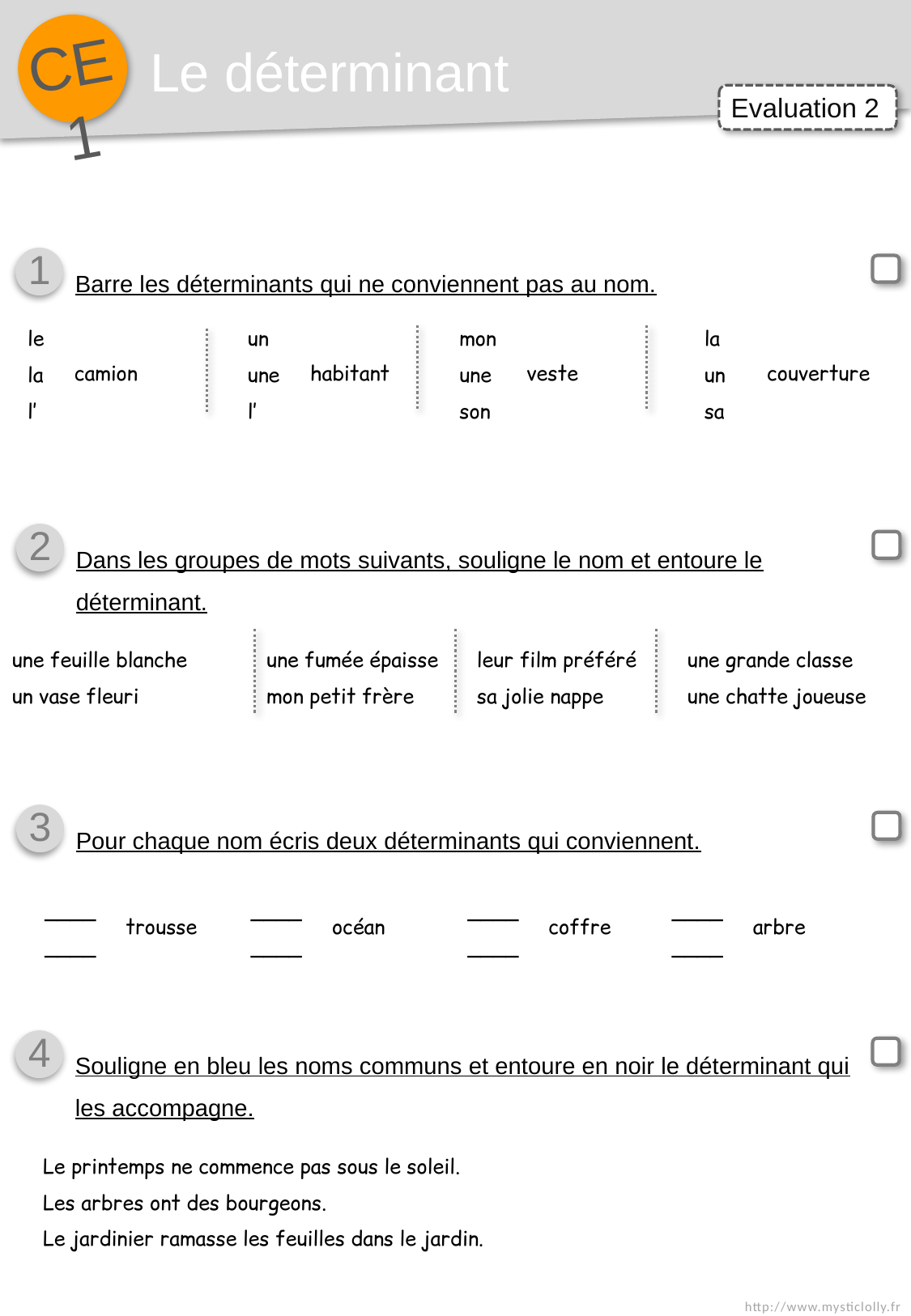

Le déterminant
1

Barre les déterminants qui ne conviennent pas au nom.

| le | camion |
| --- | --- |
| la |  |
| l’ |  |
| un | habitant |
| --- | --- |
| une |  |
| l’ |  |
| mon | veste |
| --- | --- |
| une |  |
| son |  |
| la | couverture |
| --- | --- |
| un |  |
| sa |  |
2

Dans les groupes de mots suivants, souligne le nom et entoure le déterminant.

une feuille blanche
un vase fleuri
une fumée épaisse
mon petit frère
leur film préféré
sa jolie nappe
une grande classe
une chatte joueuse
3

Pour chaque nom écris deux déterminants qui conviennent.

| \_\_\_\_ | trousse |
| --- | --- |
| \_\_\_\_ |  |
| \_\_\_\_ | océan |
| --- | --- |
| \_\_\_\_ |  |
| \_\_\_\_ | coffre |
| --- | --- |
| \_\_\_\_ |  |
| \_\_\_\_ | arbre |
| --- | --- |
| \_\_\_\_ |  |
4

Souligne en bleu les noms communs et entoure en noir le déterminant qui les accompagne.
Le printemps ne commence pas sous le soleil.
Les arbres ont des bourgeons.
Le jardinier ramasse les feuilles dans le jardin.